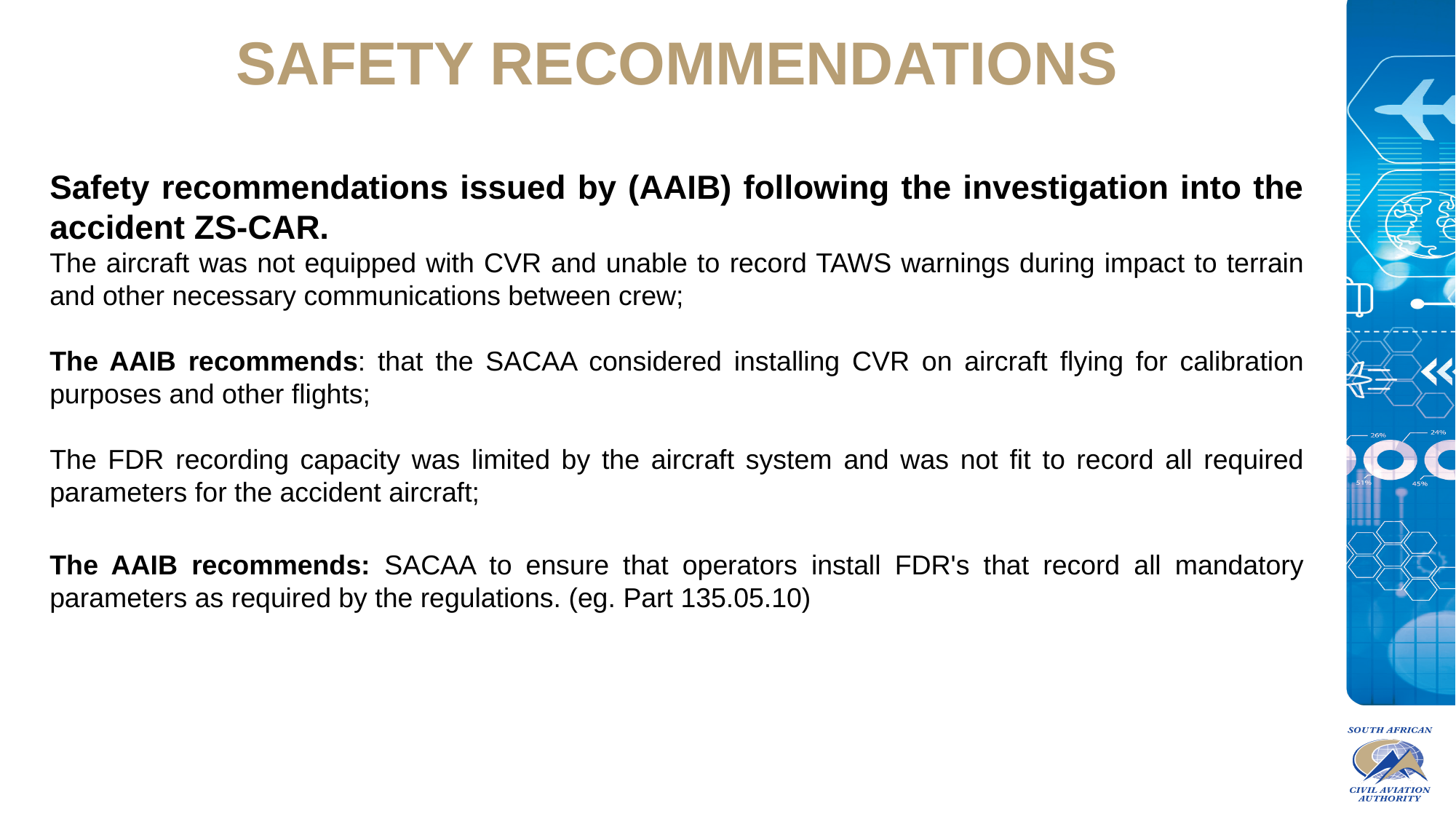

SAFETY RECOMMENDATIONS

Safety recommendations issued by (AAIB) following the investigation into the accident ZS-CAR.
The aircraft was not equipped with CVR and unable to record TAWS warnings during impact to terrain and other necessary communications between crew;

The AAIB recommends: that the SACAA considered installing CVR on aircraft flying for calibration purposes and other flights;

The FDR recording capacity was limited by the aircraft system and was not fit to record all required parameters for the accident aircraft;

The AAIB recommends: SACAA to ensure that operators install FDR's that record all mandatory parameters as required by the regulations. (eg. Part 135.05.10)